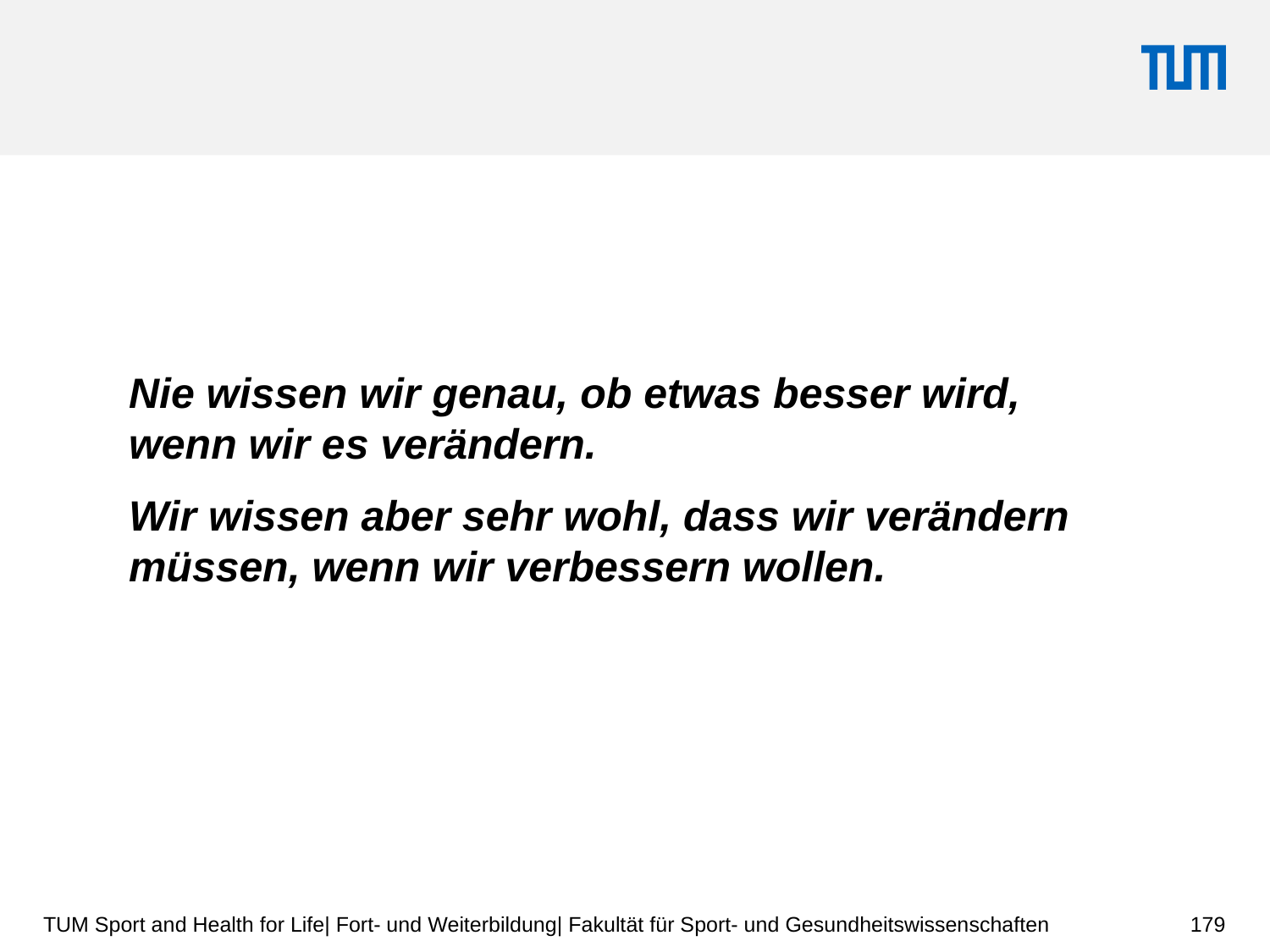

Nie wissen wir genau, ob etwas besser wird, wenn wir es verändern.
Wir wissen aber sehr wohl, dass wir verändern müssen, wenn wir verbessern wollen.
179